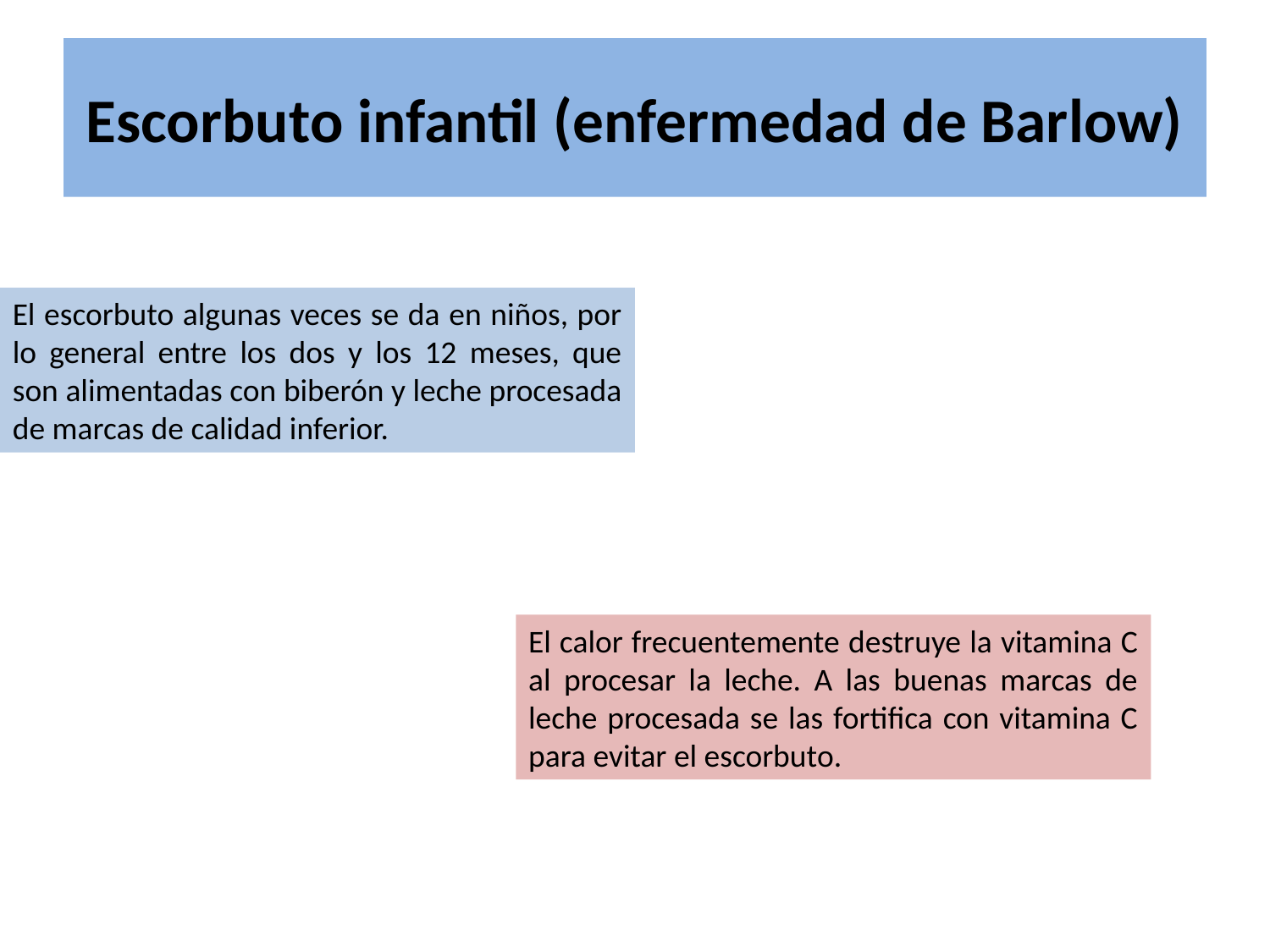

# Escorbuto infantil (enfermedad de Barlow)
El escorbuto algunas veces se da en niños, por lo general entre los dos y los 12 meses, que son alimentadas con biberón y leche procesada de marcas de calidad inferior.
El calor frecuentemente destruye la vitamina C al procesar la leche. A las buenas marcas de leche procesada se las fortifica con vitamina C para evitar el escorbuto.